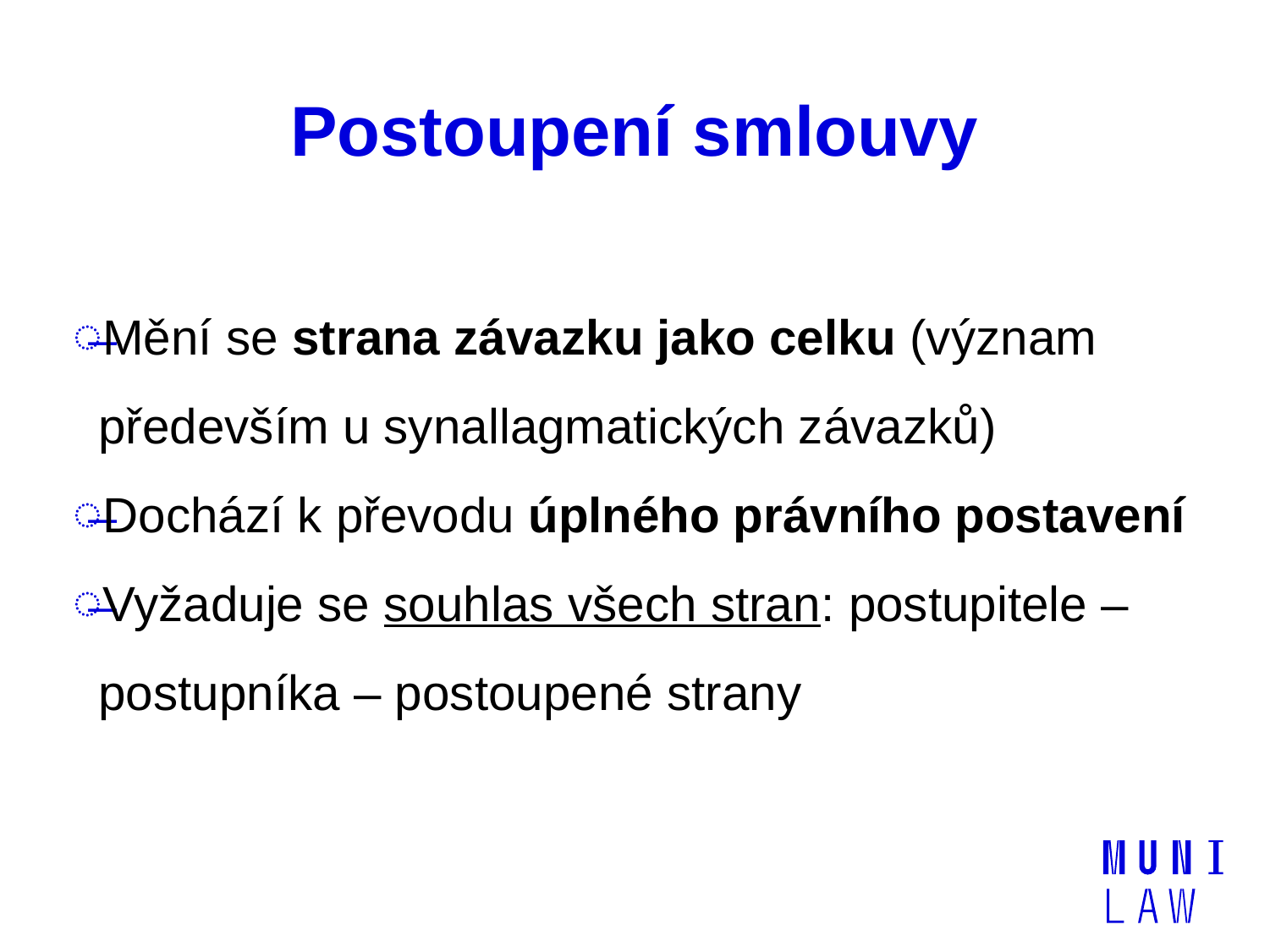

# Postoupení smlouvy
Mění se strana závazku jako celku (význam především u synallagmatických závazků)
Dochází k převodu úplného právního postavení
Vyžaduje se souhlas všech stran: postupitele – postupníka – postoupené strany